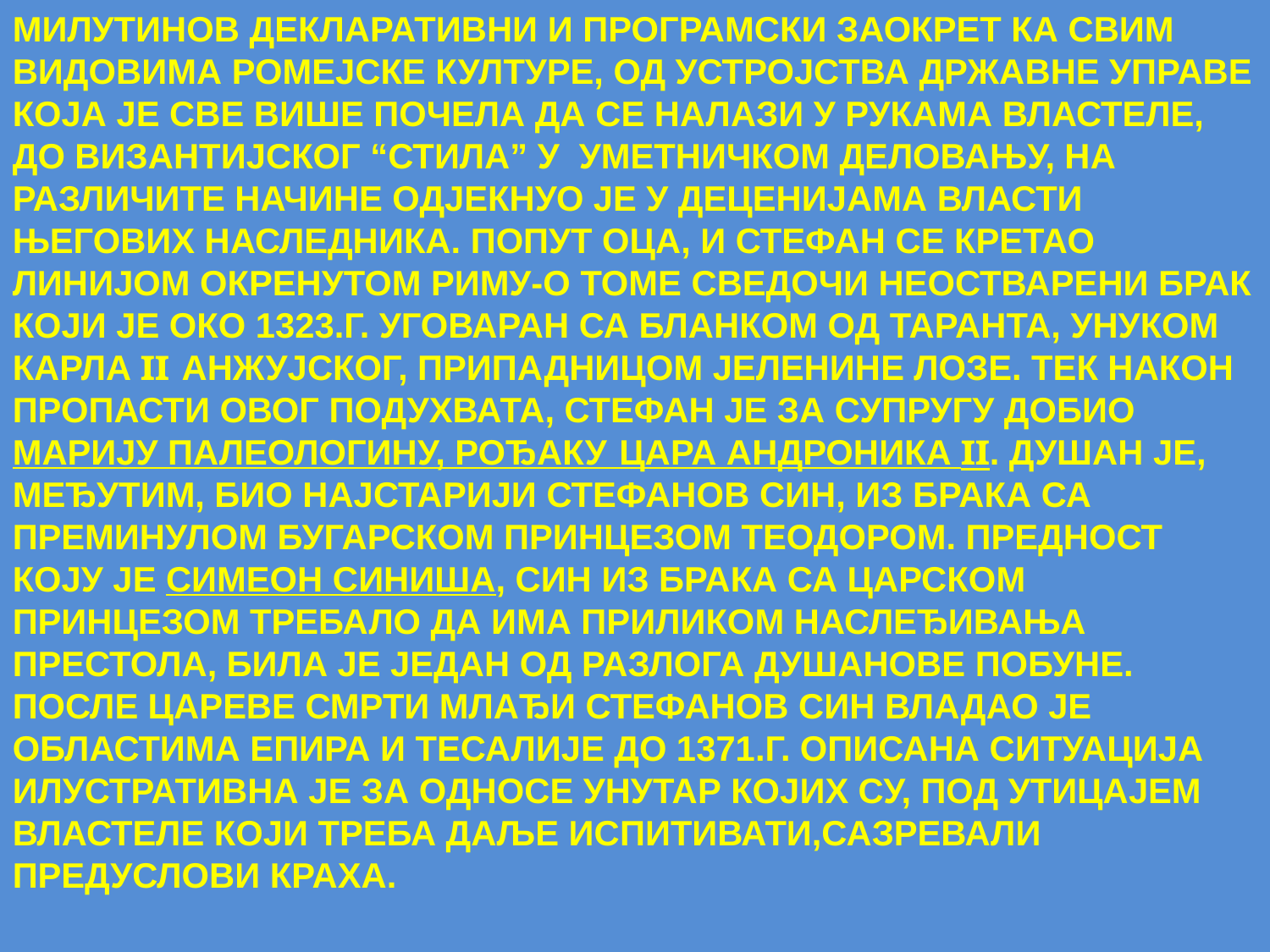

МИЛУТИНОВ ДЕКЛАРАТИВНИ И ПРОГРАМСКИ ЗАОКРЕТ КА СВИМ ВИДОВИМА РОМЕЈСКЕ КУЛТУРЕ, ОД УСТРОЈСТВА ДРЖАВНЕ УПРАВЕ КОЈА ЈЕ СВЕ ВИШЕ ПОЧЕЛА ДА СЕ НАЛАЗИ У РУКАМА ВЛАСТЕЛЕ, ДО ВИЗАНТИЈСКОГ “СТИЛА” У  УМЕТНИЧКОМ ДЕЛОВАЊУ, НА РАЗЛИЧИТЕ НАЧИНЕ ОДЈЕКНУО ЈЕ У ДЕЦЕНИЈАМА ВЛАСТИ ЊЕГОВИХ НАСЛЕДНИКА. ПОПУТ ОЦА, И СТЕФАН СЕ КРЕТАО ЛИНИЈОМ ОКРЕНУТОМ РИМУ-О ТОМЕ СВЕДОЧИ НЕОСТВАРЕНИ БРАК КОЈИ ЈЕ ОКО 1323.Г. УГОВАРАН СА БЛАНКОМ ОД ТАРАНТА, УНУКОМ КАРЛА II АНЖУЈСКОГ, ПРИПАДНИЦОМ ЈЕЛЕНИНЕ ЛОЗЕ. ТЕК НАКОН ПРОПАСТИ ОВОГ ПОДУХВАТА, СТЕФАН ЈЕ ЗА СУПРУГУ ДОБИО МАРИЈУ ПАЛЕОЛОГИНУ, РОЂАКУ ЦАРА АНДРОНИКА II. ДУШАН ЈЕ, МЕЂУТИМ, БИО НАЈСТАРИЈИ СТЕФАНОВ СИН, ИЗ БРАКА СА ПРЕМИНУЛОМ БУГАРСКОМ ПРИНЦЕЗОМ ТЕОДОРОМ. ПРЕДНОСТ КОЈУ ЈЕ СИМЕОН СИНИША, СИН ИЗ БРАКА СА ЦАРСКОМ ПРИНЦЕЗОМ ТРЕБАЛО ДА ИМА ПРИЛИКОМ НАСЛЕЂИВАЊА ПРЕСТОЛА, БИЛА ЈЕ ЈЕДАН ОД РАЗЛОГА ДУШАНОВЕ ПОБУНЕ. ПОСЛЕ ЦАРЕВЕ СМРТИ МЛАЂИ СТЕФАНОВ СИН ВЛАДАО ЈЕ ОБЛАСТИМА ЕПИРА И ТЕСАЛИЈЕ ДО 1371.Г. ОПИСАНА СИТУАЦИЈА ИЛУСТРАТИВНА ЈЕ ЗА ОДНОСЕ УНУТАР КОЈИХ СУ, ПОД УТИЦАЈЕМ ВЛАСТЕЛЕ КОЈИ ТРЕБА ДАЉЕ ИСПИТИВАТИ,САЗРЕВАЛИ ПРЕДУСЛОВИ КРАХА.